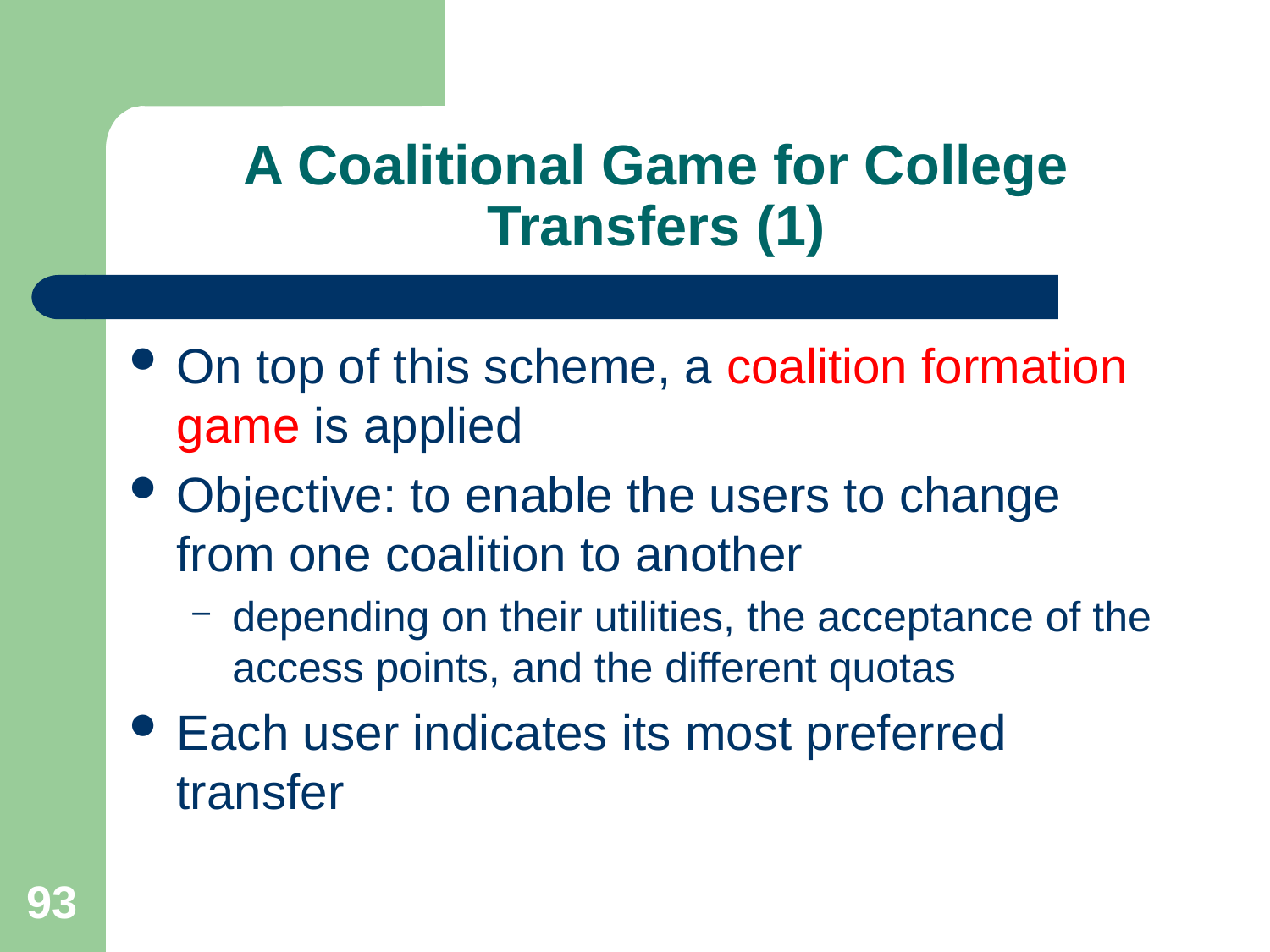

# A Coalitional Game for College Transfers (1)
On top of this scheme, a coalition formation game is applied
Objective: to enable the users to change from one coalition to another
depending on their utilities, the acceptance of the access points, and the different quotas
Each user indicates its most preferred transfer
93